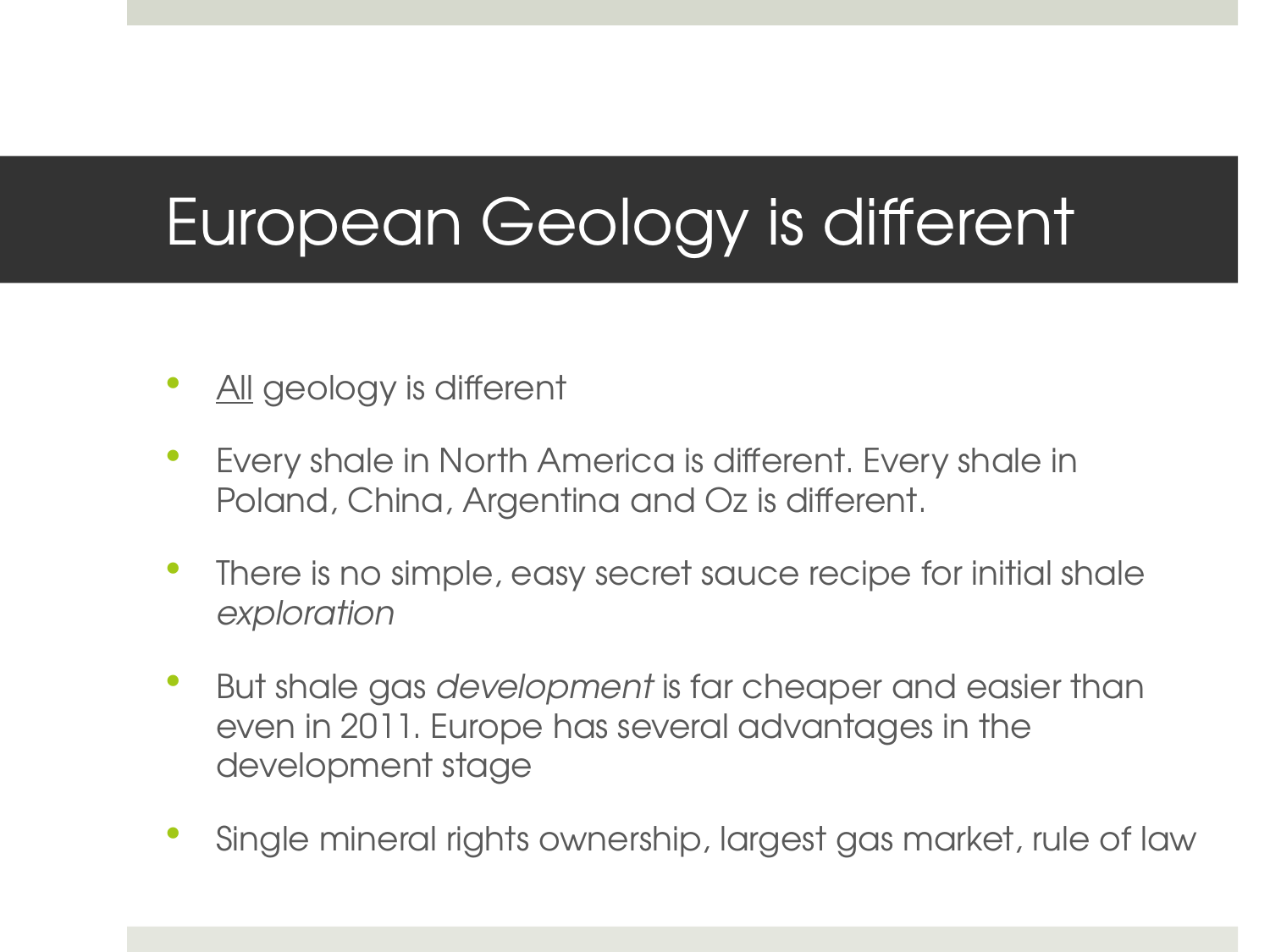

# European Geology is different
All geology is different
Every shale in North America is different. Every shale in Poland, China, Argentina and Oz is different.
There is no simple, easy secret sauce recipe for initial shale exploration
But shale gas development is far cheaper and easier than even in 2011. Europe has several advantages in the development stage
Single mineral rights ownership, largest gas market, rule of law